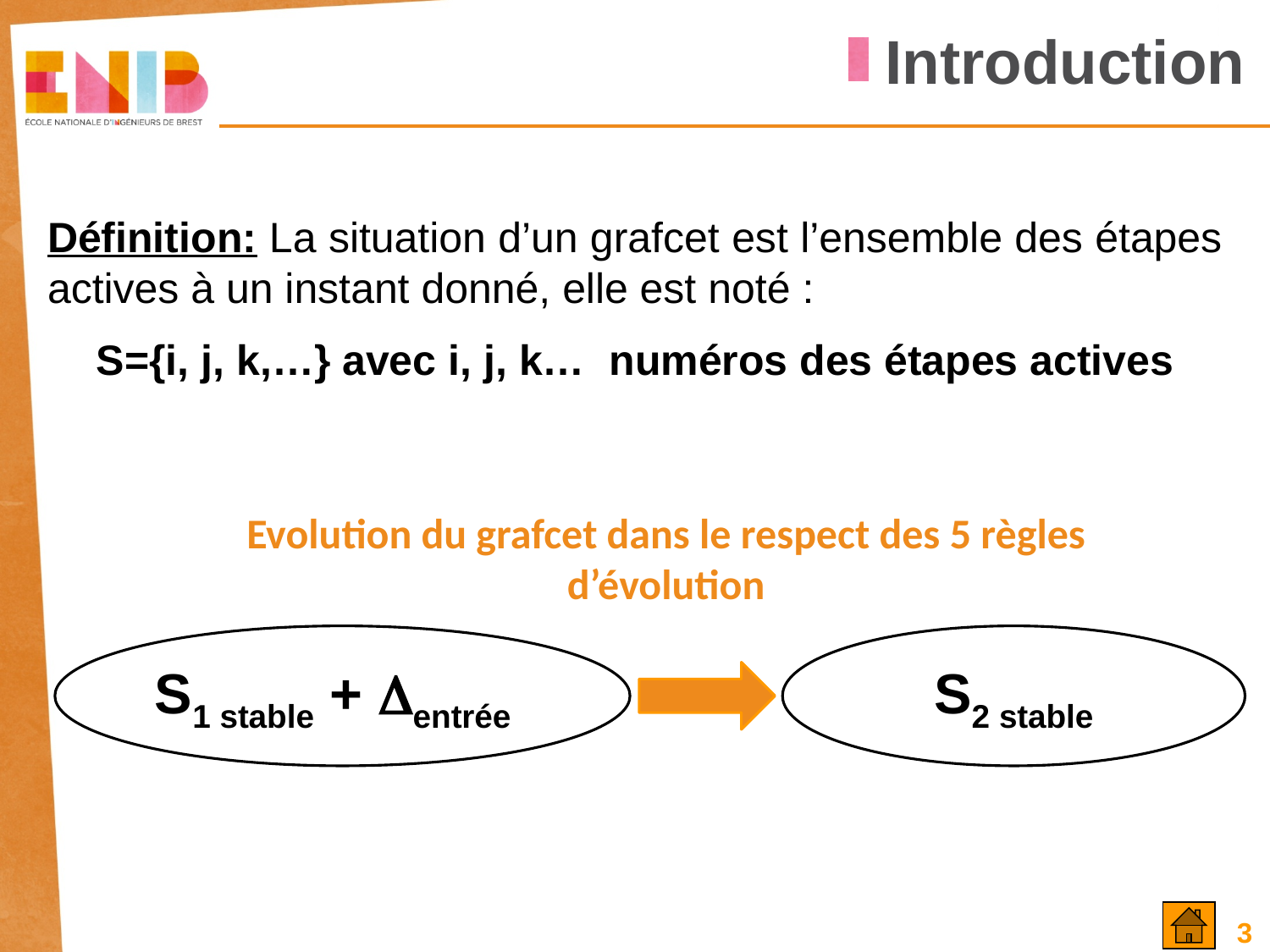

Introduction

Définition: La situation d’un grafcet est l’ensemble des étapes actives à un instant donné, elle est noté :
S={i, j, k,…} avec i, j, k…  numéros des étapes actives
Evolution du grafcet dans le respect des 5 règles d’évolution
 S1 stable + Δentrée
S2 stable